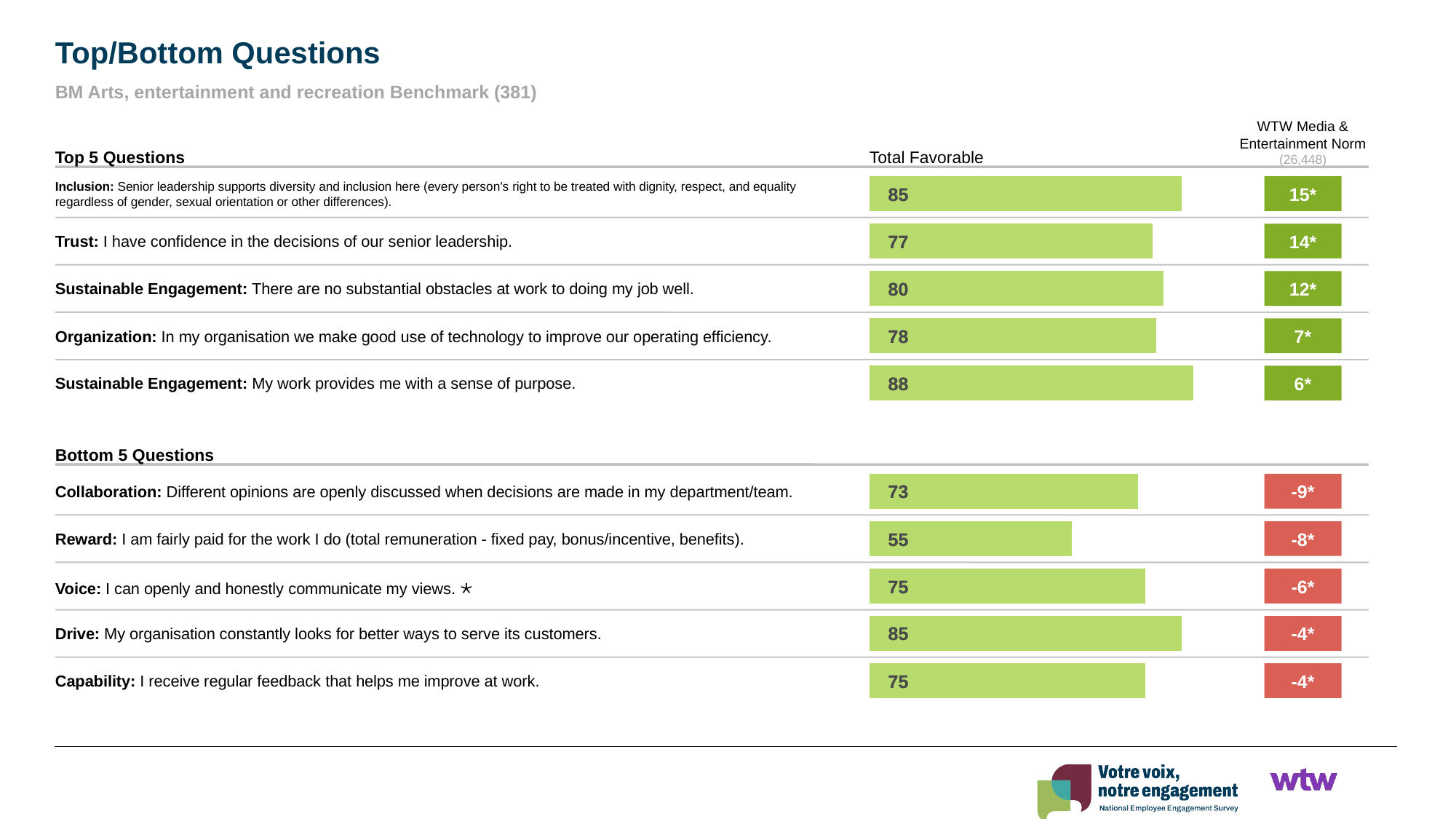

Top/Bottom Questions
BM Arts, entertainment and recreation Benchmark (381)
WTW Media & Entertainment Norm
(26,448)
Top 5 Questions
Total Favorable

### Chart

| Category | Score |
|---|---|
85
85
15*
Inclusion: Senior leadership supports diversity and inclusion here (every person’s right to be treated with dignity, respect, and equality regardless of gender, sexual orientation or other differences).

### Chart

| Category | Score |
|---|---|
77
77
14*
Trust: I have confidence in the decisions of our senior leadership.

### Chart

| Category | Score |
|---|---|
80
80
12*
Sustainable Engagement: There are no substantial obstacles at work to doing my job well.

### Chart

| Category | Score |
|---|---|
78
78
7*
Organization: In my organisation we make good use of technology to improve our operating efficiency.

### Chart

| Category | Score |
|---|---|
88
88
6*
Sustainable Engagement: My work provides me with a sense of purpose.
Bottom 5 Questions

### Chart

| Category | Score |
|---|---|
73
73
-9*
Collaboration: Different opinions are openly discussed when decisions are made in my department/team.

### Chart

| Category | Score |
|---|---|
55
55
-8*
Reward: I am fairly paid for the work I do (total remuneration - fixed pay, bonus/incentive, benefits).

### Chart

| Category | Score |
|---|---|
75
75
-6*
Voice: I can openly and honestly communicate my views. ⋆

### Chart

| Category | Score |
|---|---|
85
85
-4*
Drive: My organisation constantly looks for better ways to serve its customers.

### Chart

| Category | Score |
|---|---|
75
75
-4*
Capability: I receive regular feedback that helps me improve at work.